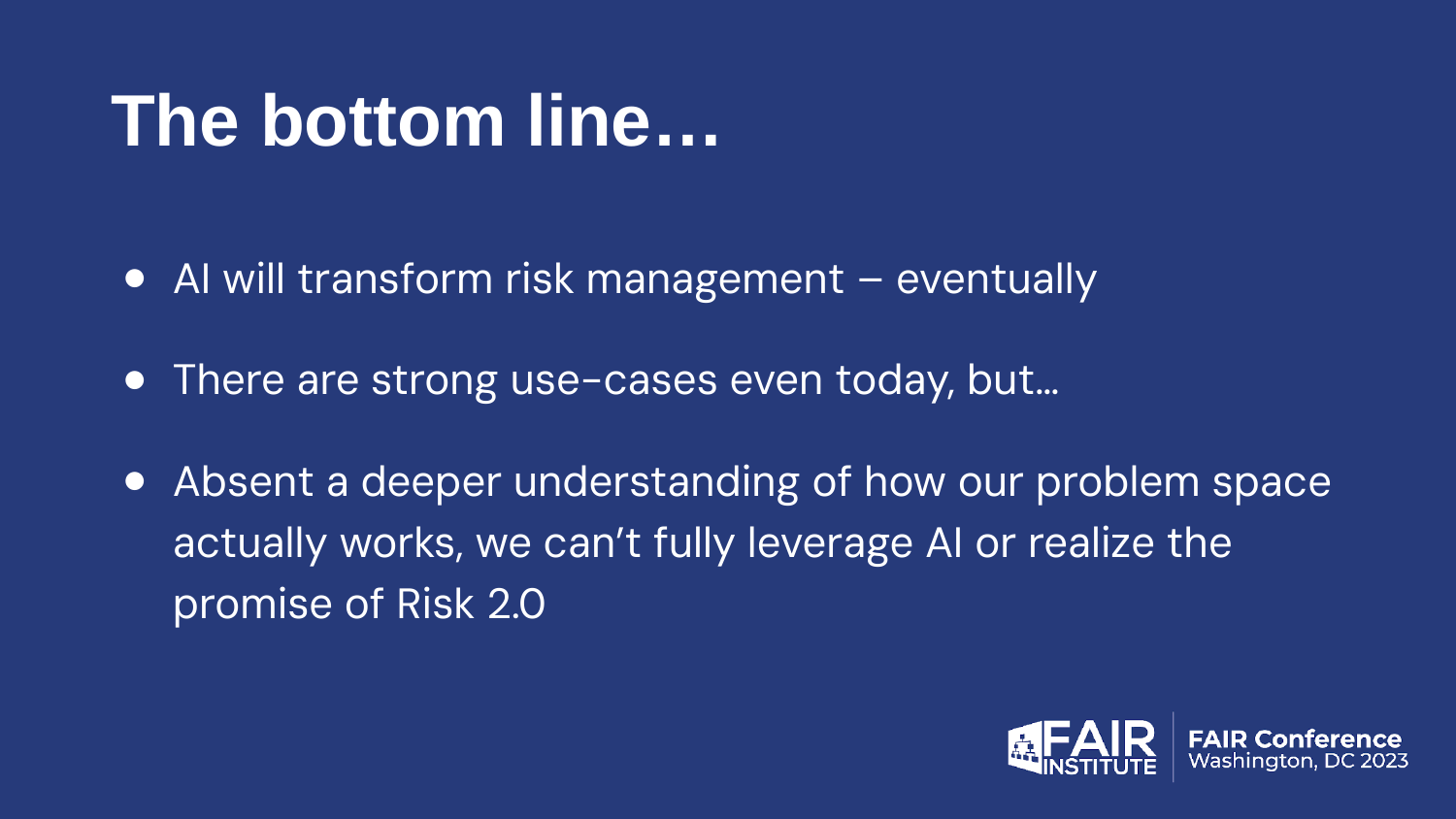

# The bottom line…
AI will transform risk management – eventually
There are strong use-cases even today, but…
Absent a deeper understanding of how our problem space actually works, we can’t fully leverage AI or realize the promise of Risk 2.0